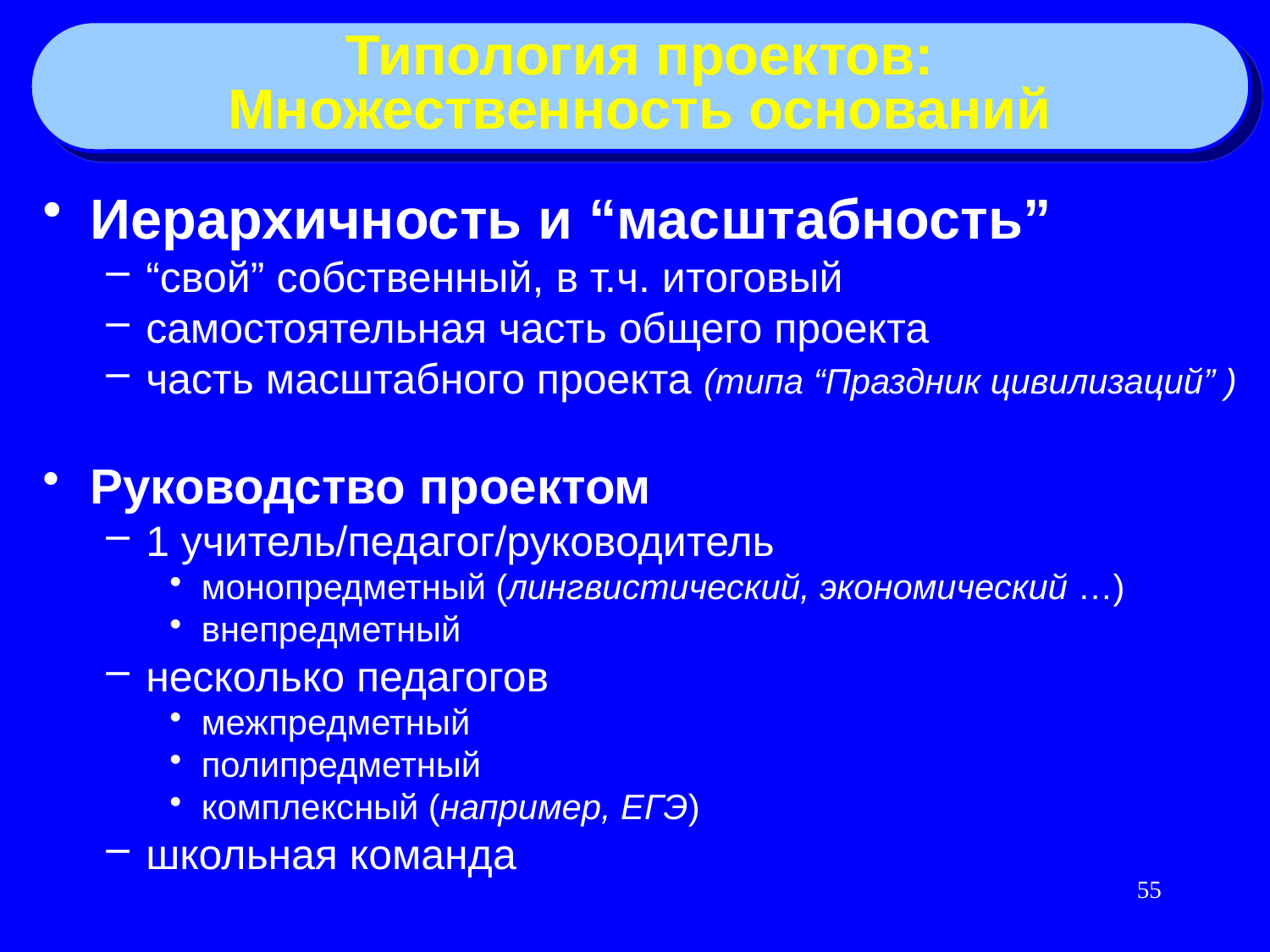

Типология проектов:
Множественность оснований
Иерархичность и “масштабность”
“свой” собственный, в т.ч. итоговый
самостоятельная часть общего проекта
часть масштабного проекта (типа “Праздник цивилизаций” )

Руководство проектом
1 учитель/педагог/руководитель
монопредметный (лингвистический, экономический …)
внепредметный
несколько педагогов
межпредметный
полипредметный
комплексный (например, ЕГЭ)
школьная команда
55